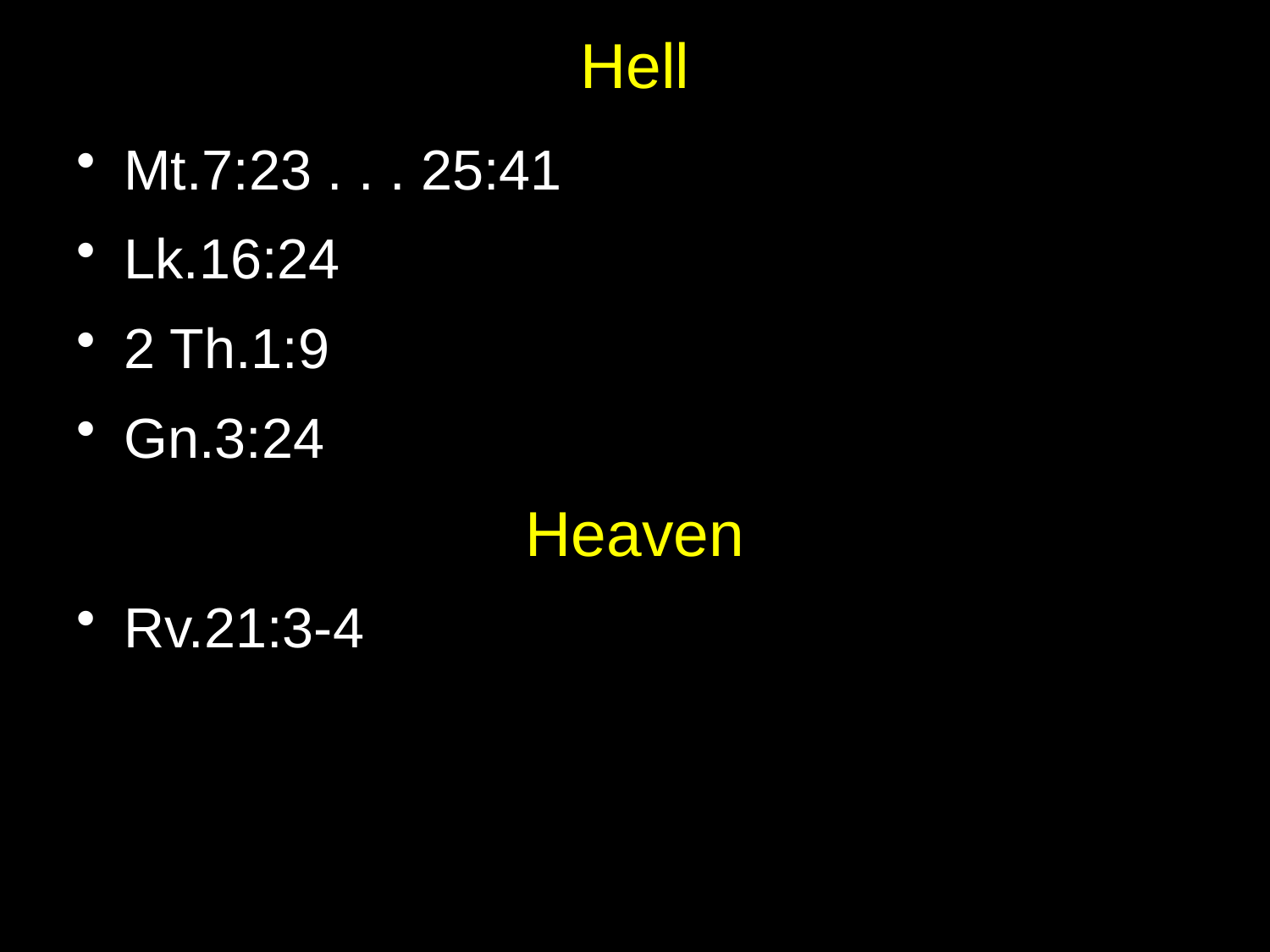

# Hell
Mt.7:23 . . . 25:41
Lk.16:24
2 Th.1:9
Gn.3:24
Heaven
Rv.21:3-4